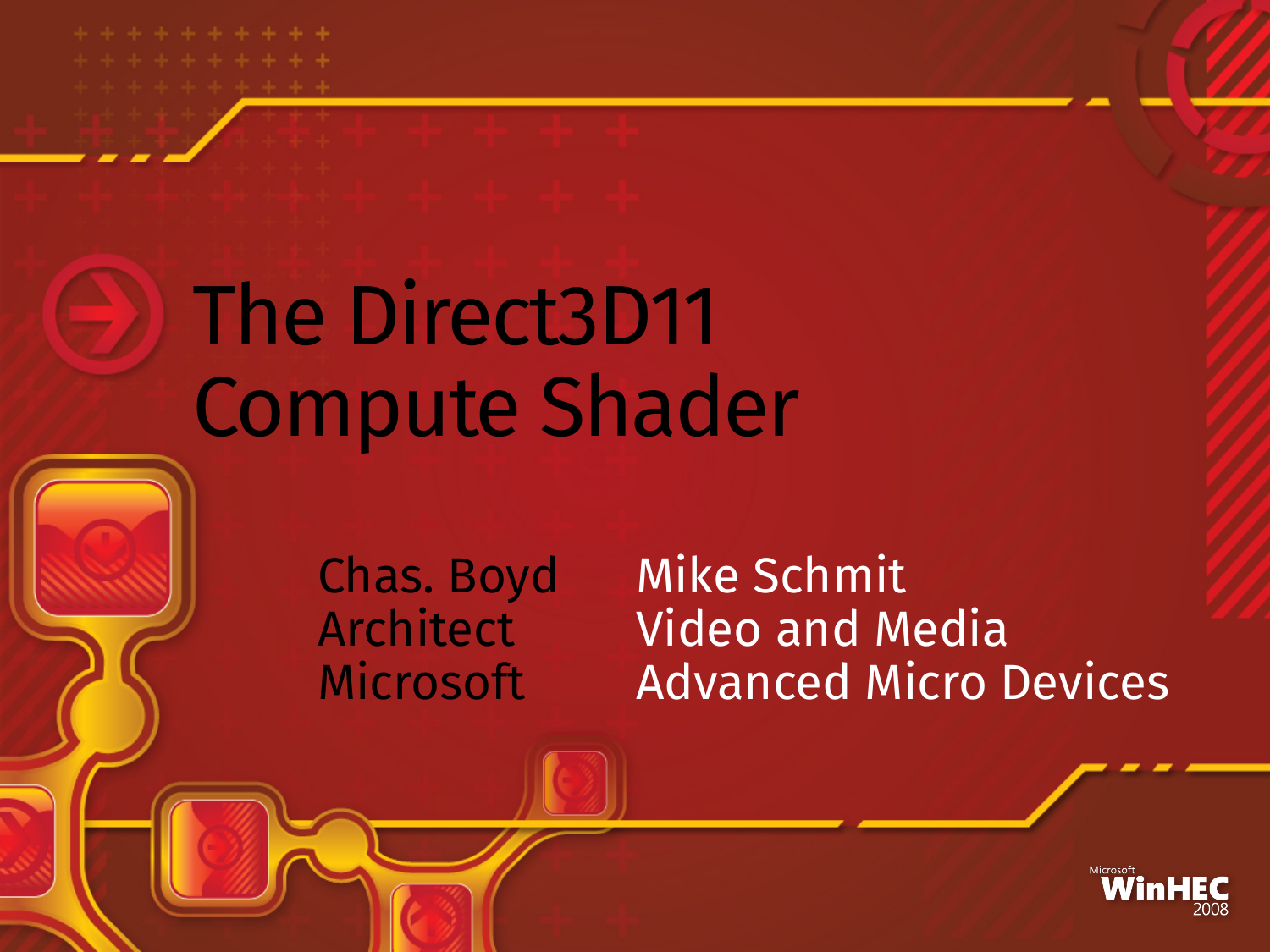

# The Direct3D11 Compute Shader
Chas. Boyd
Architect
Microsoft
Mike Schmit
Video and Media
Advanced Micro Devices